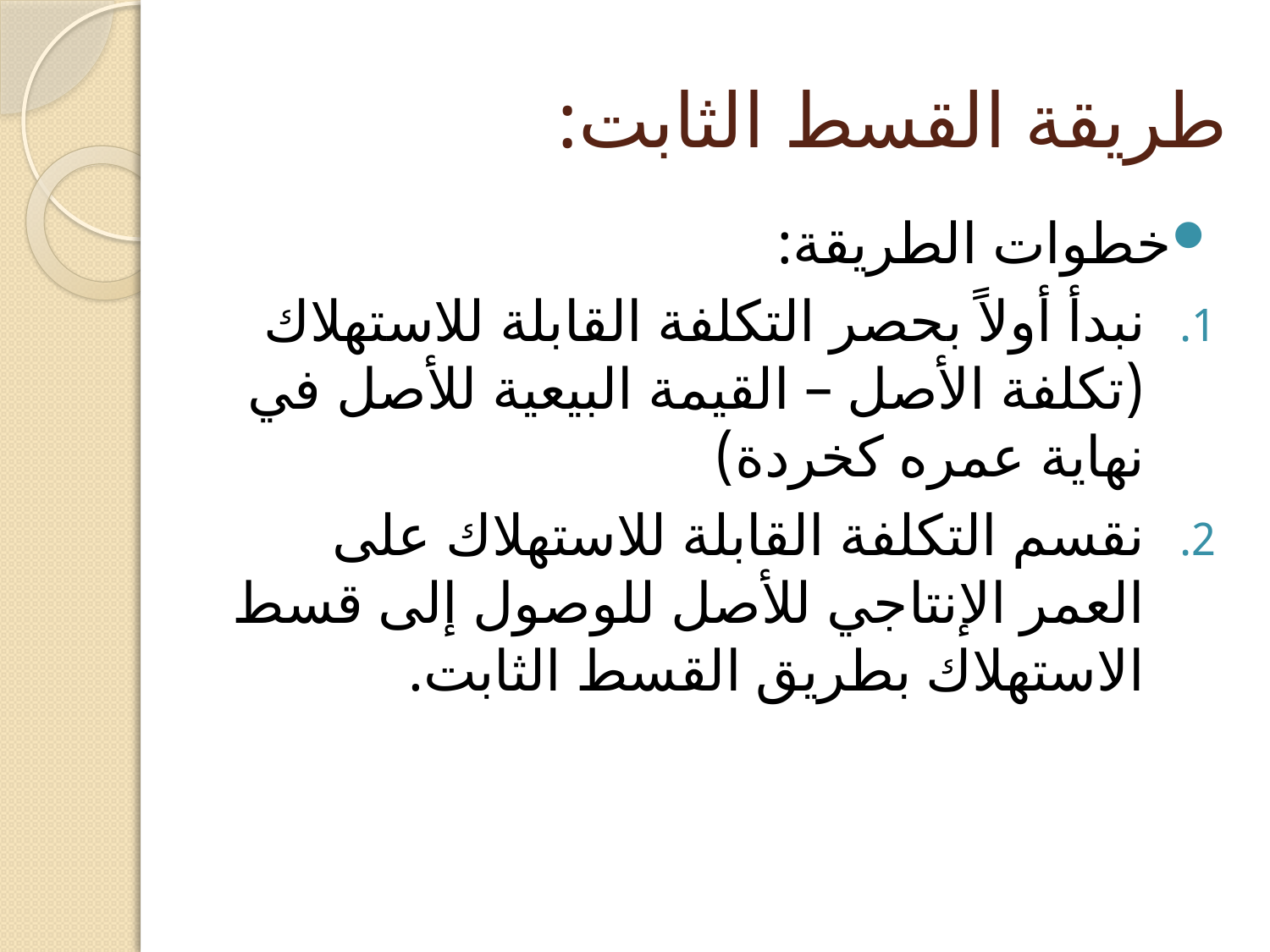

# طريقة القسط الثابت:
خطوات الطريقة:
نبدأ أولاً بحصر التكلفة القابلة للاستهلاك (تكلفة الأصل – القيمة البيعية للأصل في نهاية عمره كخردة)
نقسم التكلفة القابلة للاستهلاك على العمر الإنتاجي للأصل للوصول إلى قسط الاستهلاك بطريق القسط الثابت.